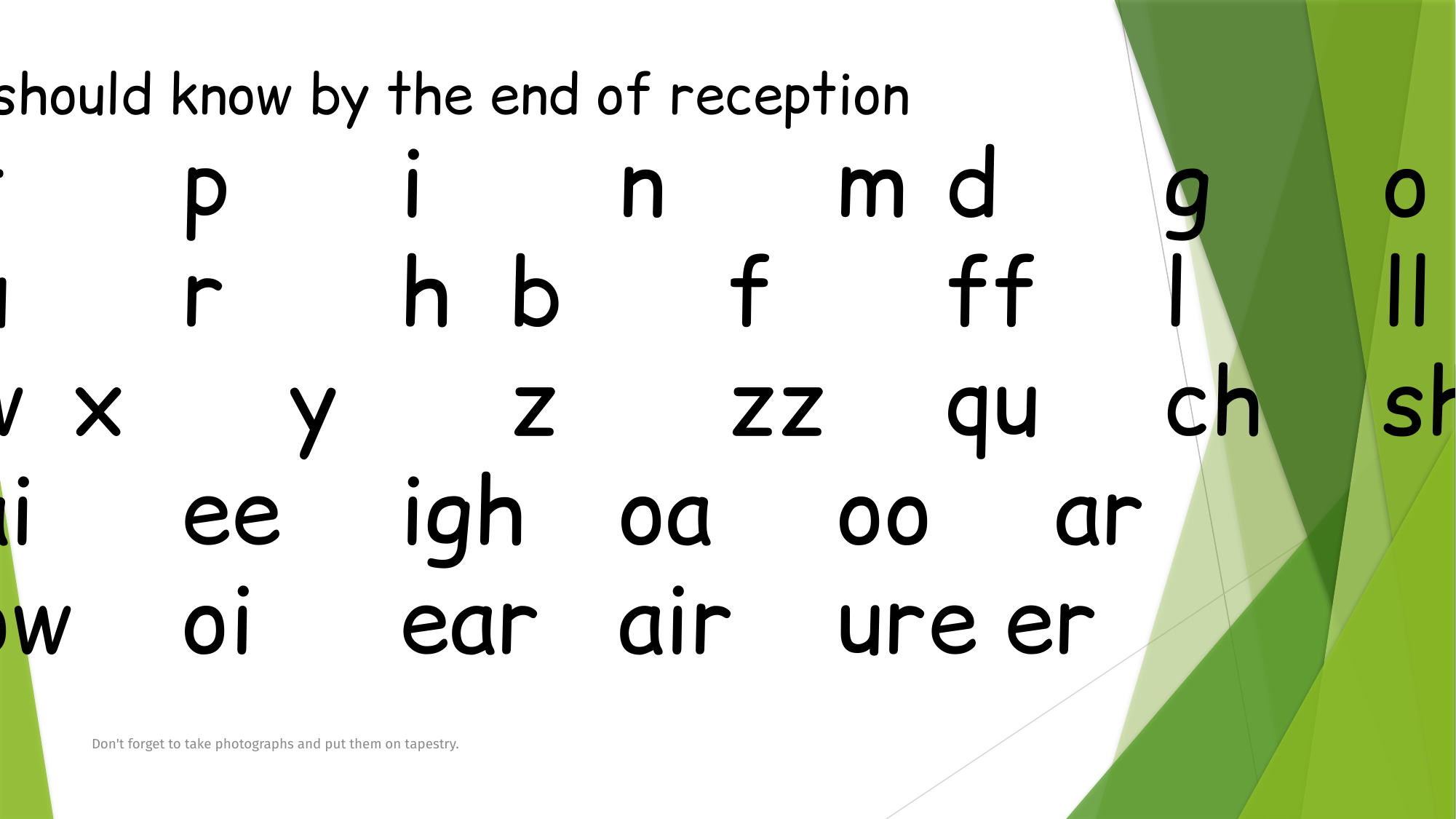

Sounds your child should know by the end of reception
s		a		t		p		i		n		m	d		g		o		c		k
ck 	e		u		r		h 	b		f		ff		l		ll		ss
j		v		w	x		y		z		zz		qu		ch		sh
th		ng		ai		ee		igh	oa		oo		ar
or		ur		ow	oi		ear 	air	ure er
Don't forget to take photographs and put them on tapestry.